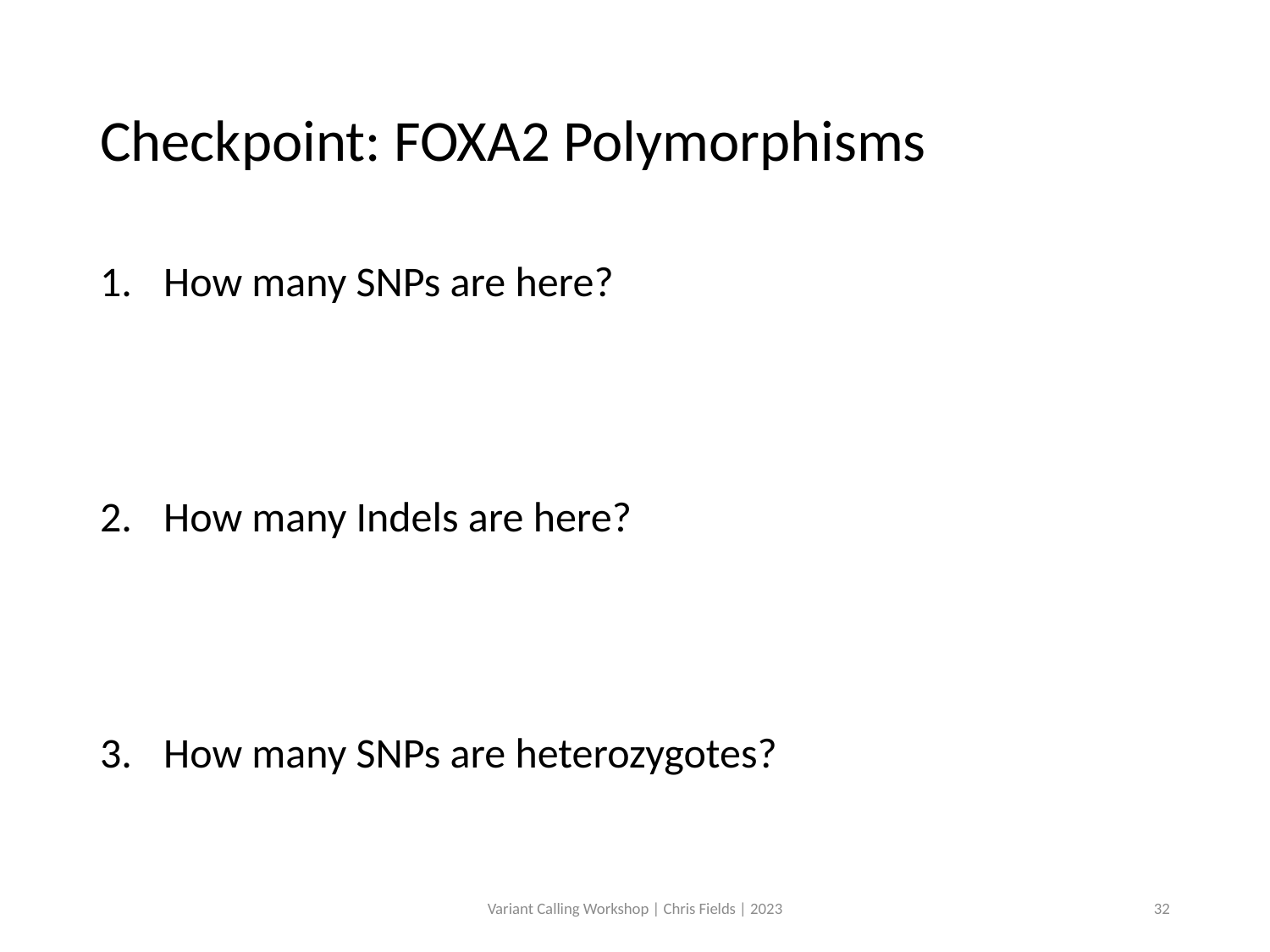

# Checkpoint: FOXA2 Polymorphisms
How many SNPs are here?

How many Indels are here?

How many SNPs are heterozygotes?

Variant Calling Workshop | Chris Fields | 2023
32